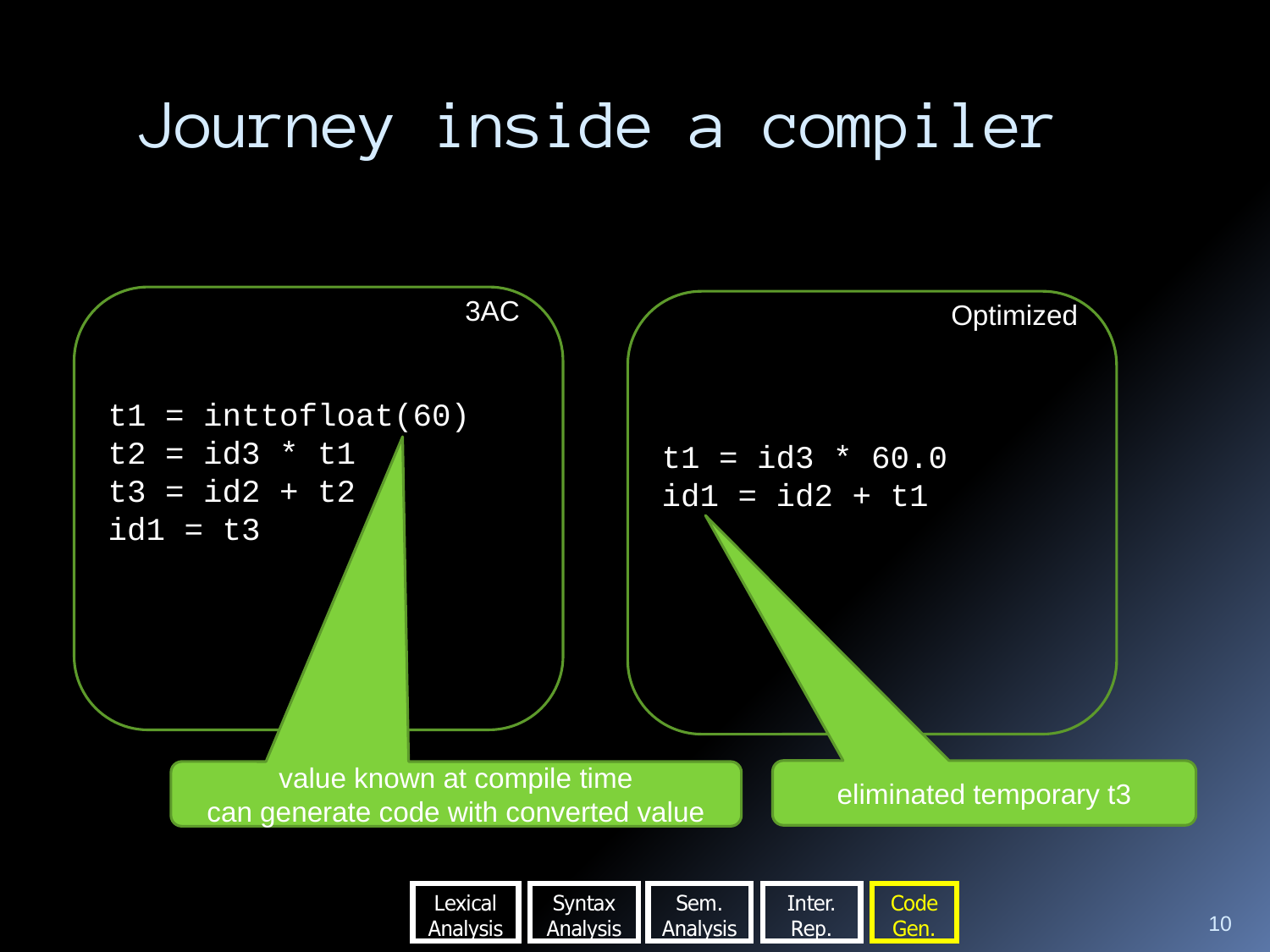

# Journey inside a compiler
t1 = inttofloat(60)
t2 = id3 * t1
t3 = id2 + t2
id1 = t3

3AC
t1 = id3 * 60.0
id1 = id2 + t1

Optimized
eliminated temporary t3
value known at compile time
can generate code with converted value
Lexical
Analysis
Syntax Analysis
Sem.
Analysis
Inter.
Rep.
Code Gen.
10